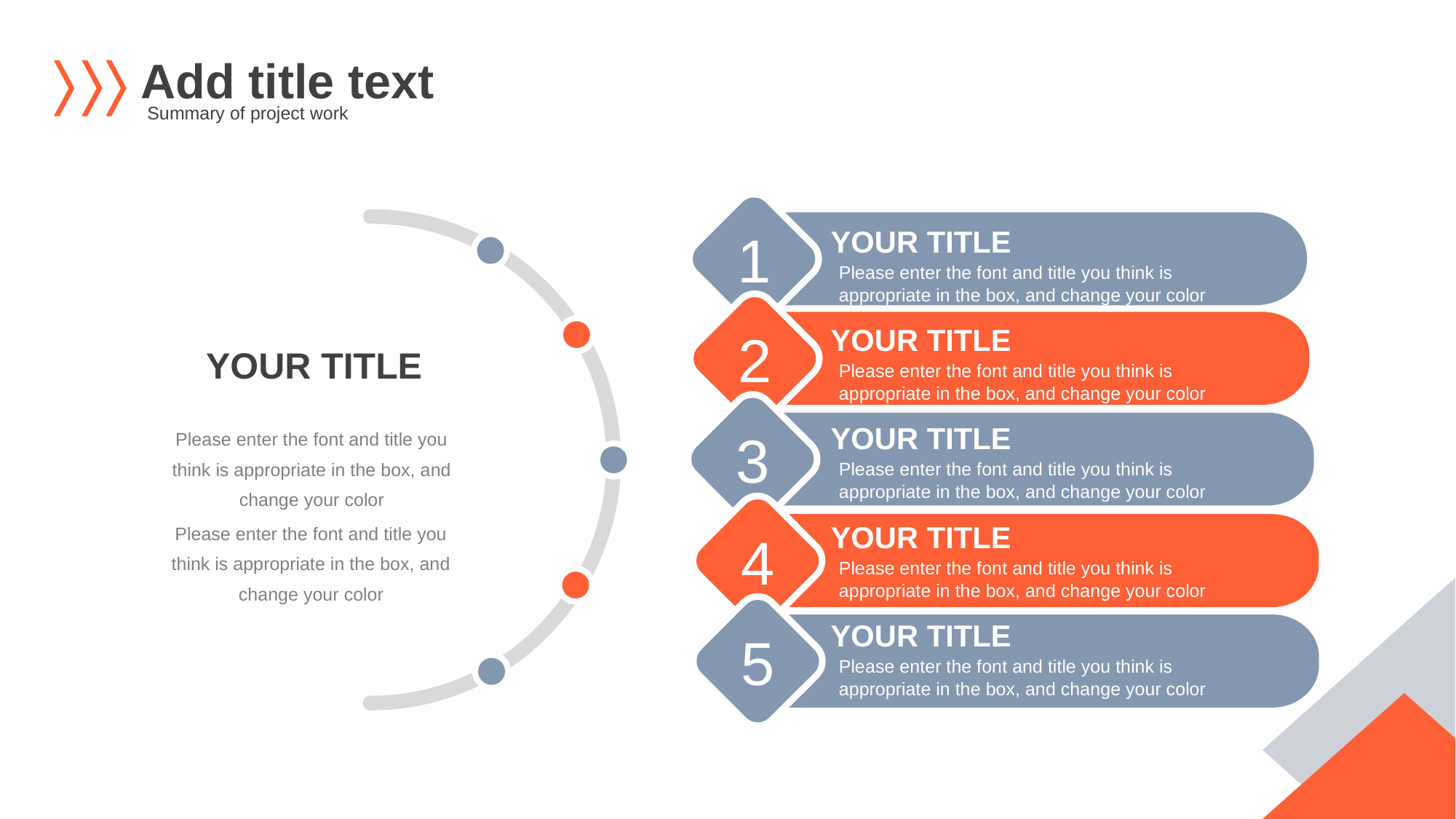

Add title text
Summary of project work

1

YOUR TITLE
Please enter the font and title you think is appropriate in the box, and change your color

2

YOUR TITLE
YOUR TITLE
Please enter the font and title you think is appropriate in the box, and change your color

3

Please enter the font and title you think is appropriate in the box, and change your color
YOUR TITLE
Please enter the font and title you think is appropriate in the box, and change your color

4
Please enter the font and title you think is appropriate in the box, and change your color
YOUR TITLE

Please enter the font and title you think is appropriate in the box, and change your color

5
YOUR TITLE

Please enter the font and title you think is appropriate in the box, and change your color